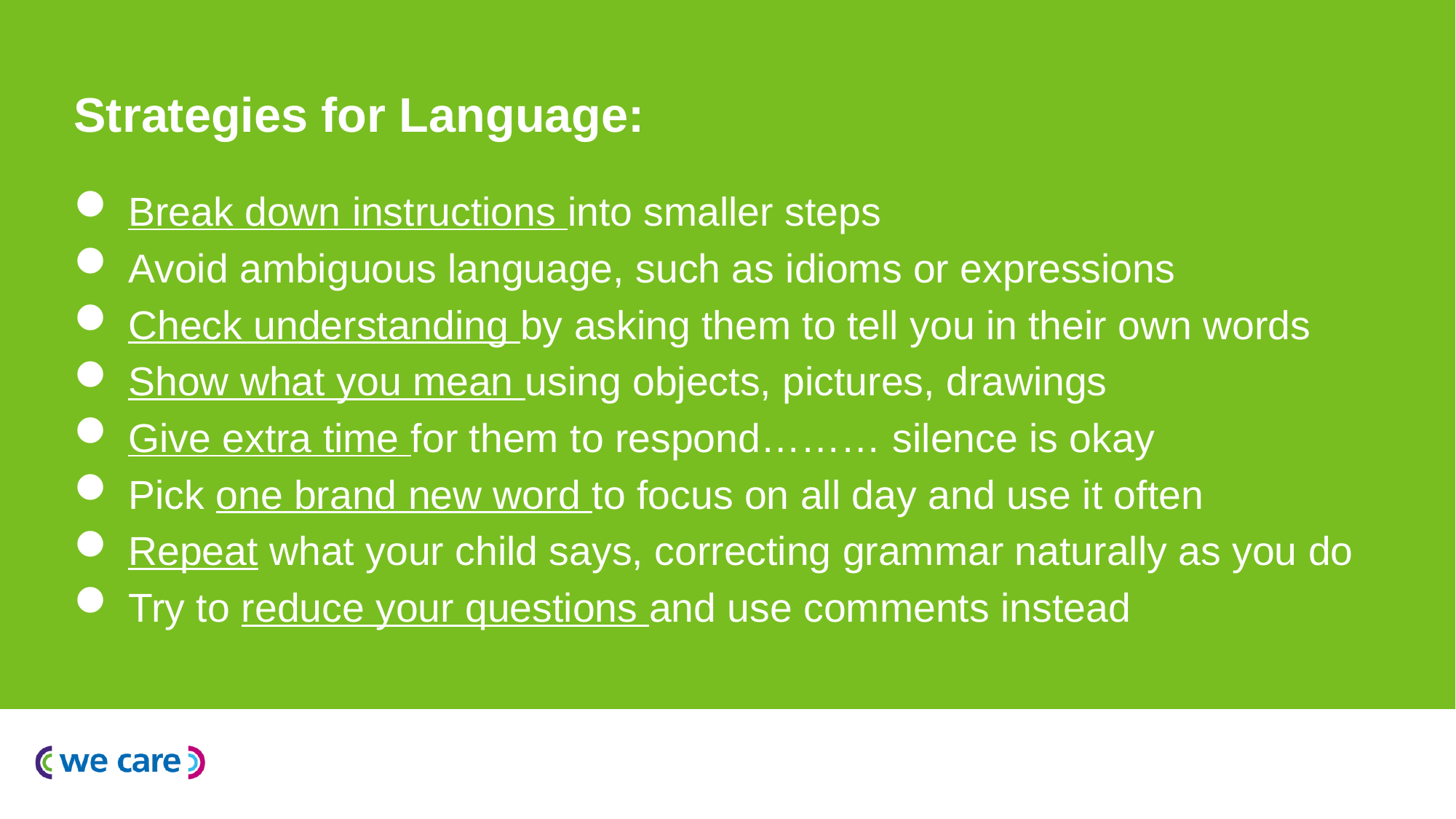

# Strategies for Language:
Break down instructions into smaller steps
Avoid ambiguous language, such as idioms or expressions
Check understanding by asking them to tell you in their own words
Show what you mean using objects, pictures, drawings
Give extra time for them to respond……… silence is okay
Pick one brand new word to focus on all day and use it often
Repeat what your child says, correcting grammar naturally as you do
Try to reduce your questions and use comments instead